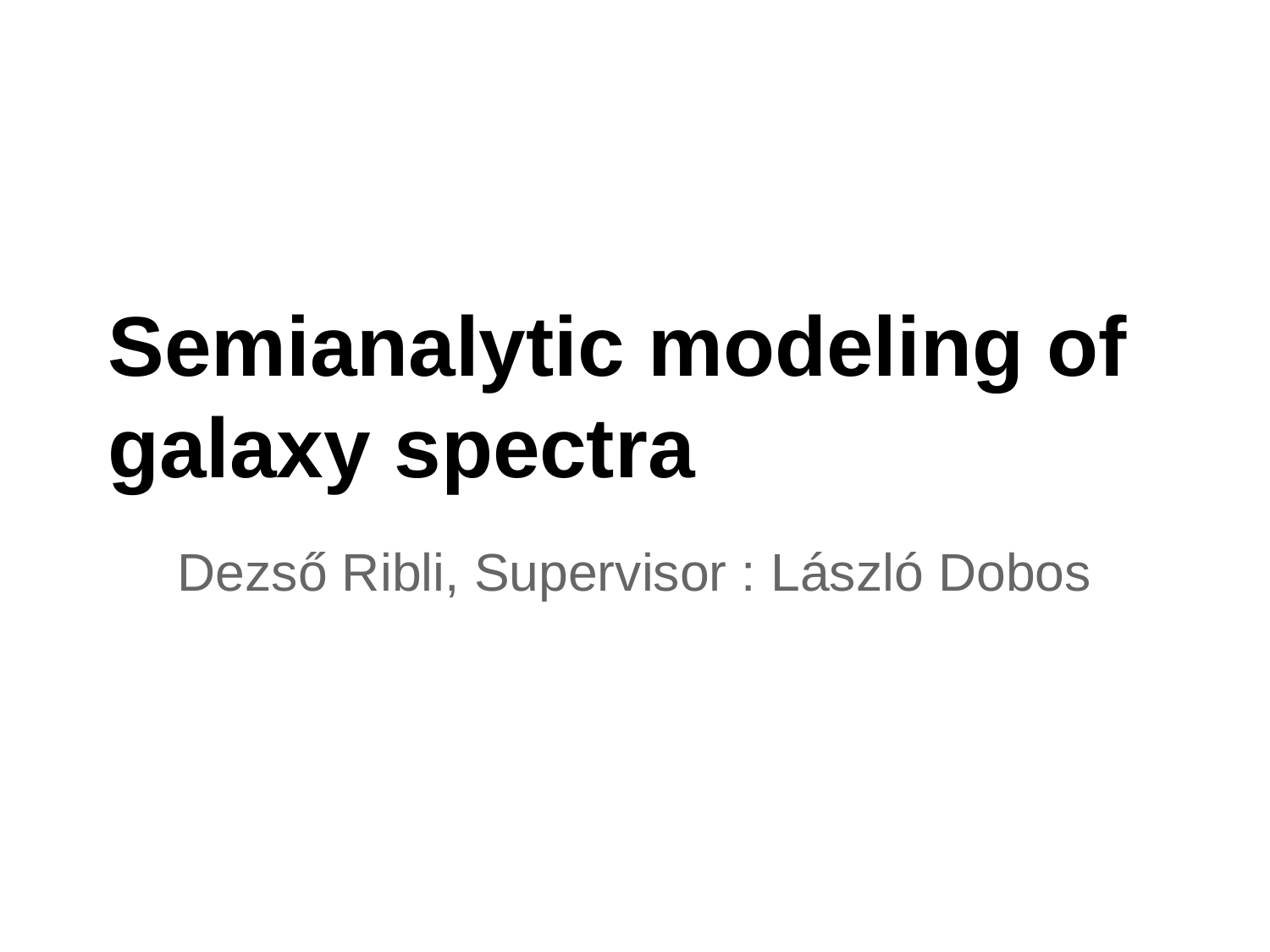

# Semianalytic modeling of galaxy spectra
Dezső Ribli, Supervisor : László Dobos